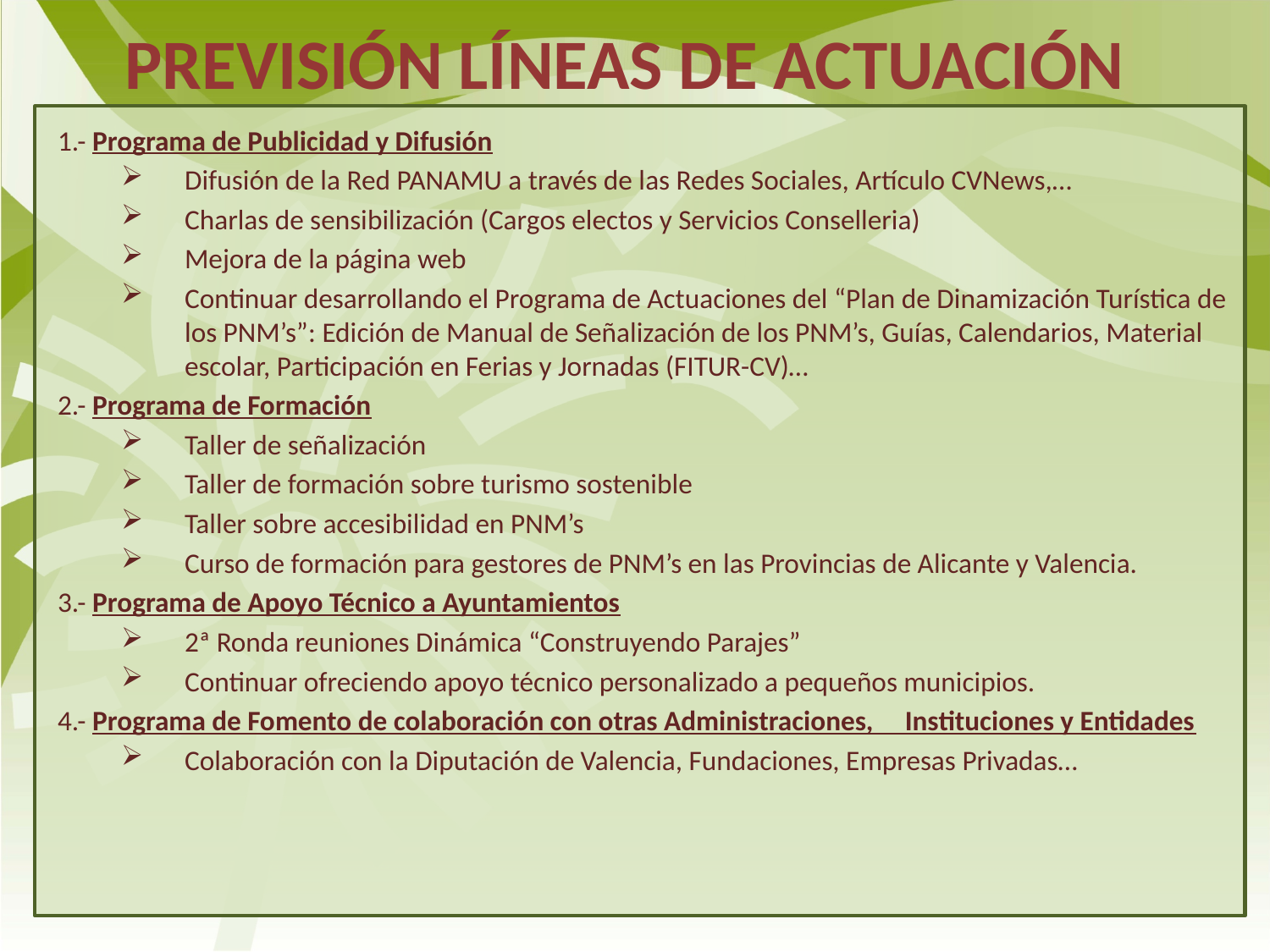

# PREVISIÓN LÍNEAS DE ACTUACIÓN

1.- Programa de Publicidad y Difusión
Difusión de la Red PANAMU a través de las Redes Sociales, Artículo CVNews,…
Charlas de sensibilización (Cargos electos y Servicios Conselleria)
Mejora de la página web
Continuar desarrollando el Programa de Actuaciones del “Plan de Dinamización Turística de los PNM’s”: Edición de Manual de Señalización de los PNM’s, Guías, Calendarios, Material escolar, Participación en Ferias y Jornadas (FITUR-CV)…
2.- Programa de Formación
Taller de señalización
Taller de formación sobre turismo sostenible
Taller sobre accesibilidad en PNM’s
Curso de formación para gestores de PNM’s en las Provincias de Alicante y Valencia.
3.- Programa de Apoyo Técnico a Ayuntamientos
2ª Ronda reuniones Dinámica “Construyendo Parajes”
Continuar ofreciendo apoyo técnico personalizado a pequeños municipios.
4.- Programa de Fomento de colaboración con otras Administraciones,     Instituciones y Entidades
Colaboración con la Diputación de Valencia, Fundaciones, Empresas Privadas…